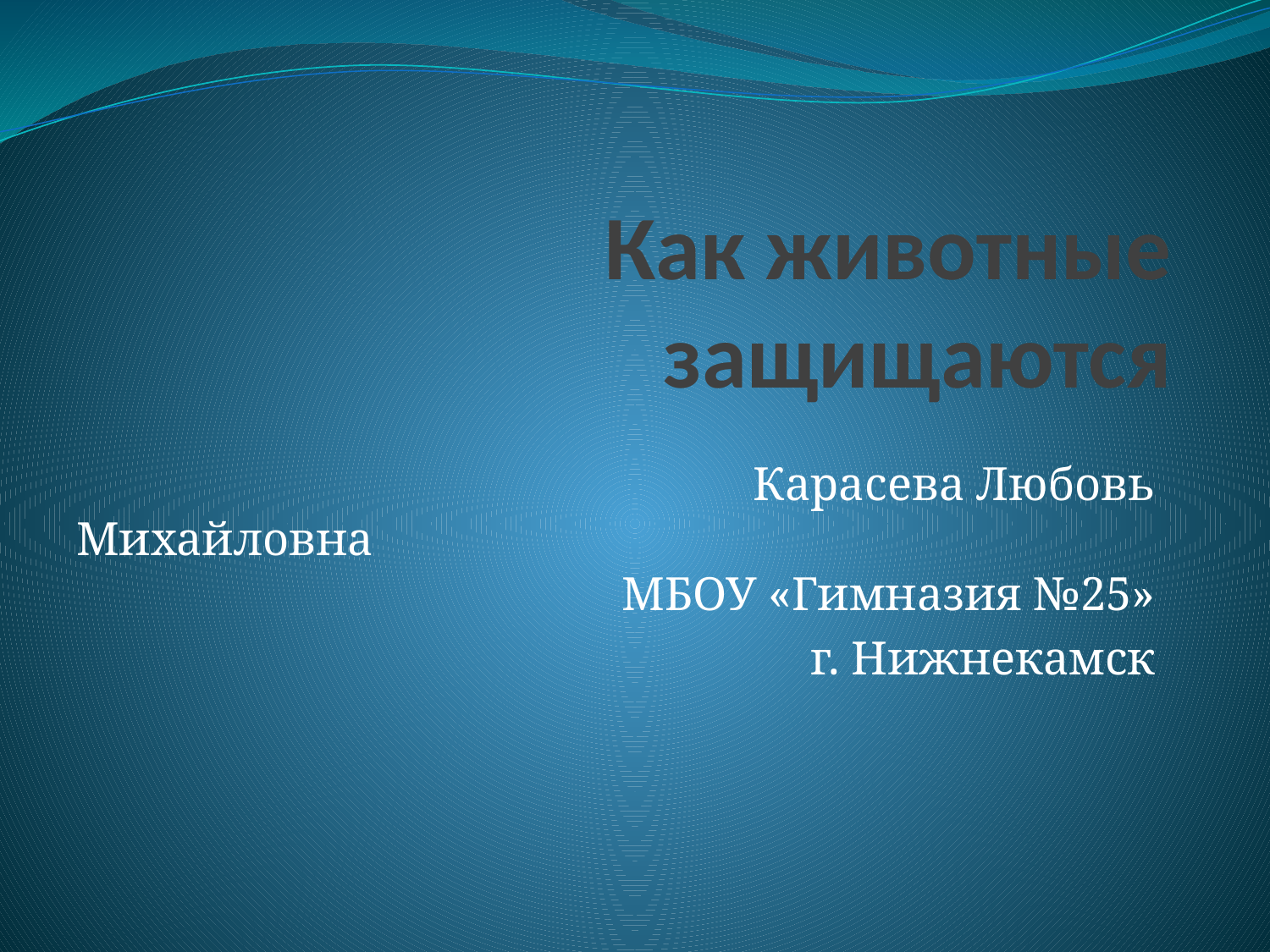

# Как животные защищаются
                                                        Карасева Любовь Михайловна                                                                           МБОУ «Гимназия №25»
 г. Нижнекамск